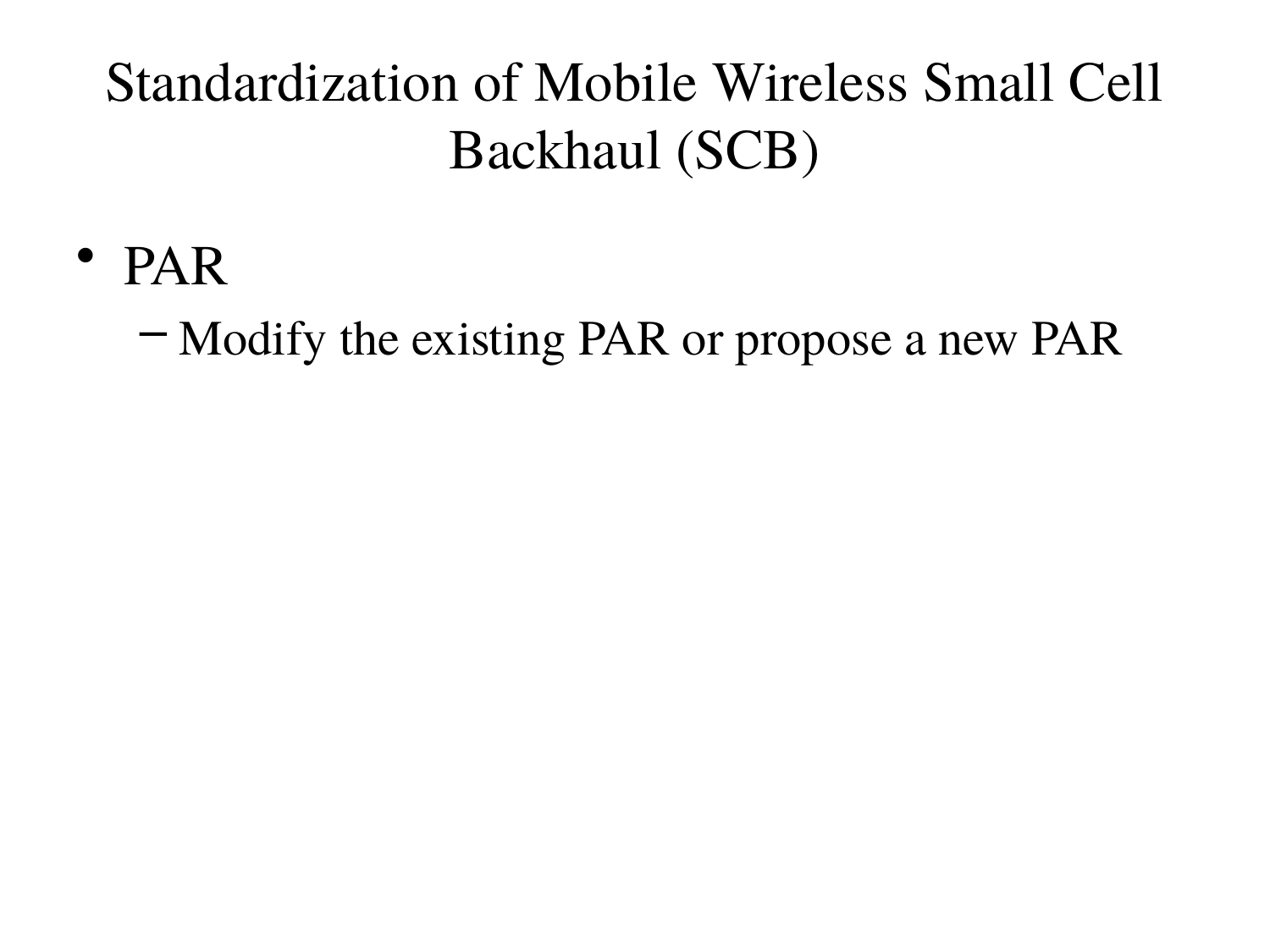

# Standardization of Mobile Wireless Small Cell Backhaul (SCB)
PAR
Modify the existing PAR or propose a new PAR